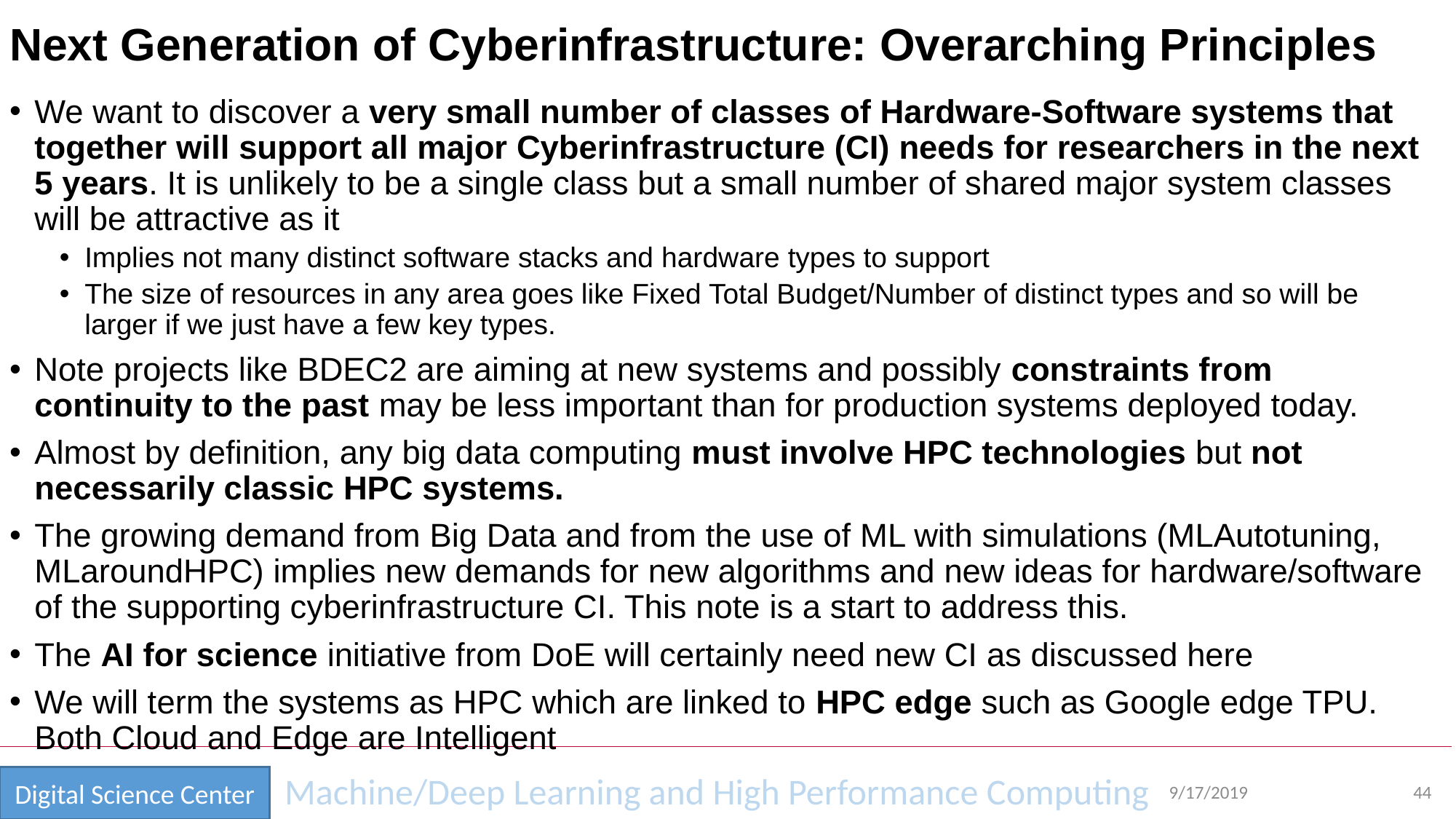

# Next Generation of Cyberinfrastructure: Overarching Principles
We want to discover a very small number of classes of Hardware-Software systems that together will support all major Cyberinfrastructure (CI) needs for researchers in the next 5 years. It is unlikely to be a single class but a small number of shared major system classes will be attractive as it
Implies not many distinct software stacks and hardware types to support
The size of resources in any area goes like Fixed Total Budget/Number of distinct types and so will be larger if we just have a few key types.
Note projects like BDEC2 are aiming at new systems and possibly constraints from continuity to the past may be less important than for production systems deployed today.
Almost by definition, any big data computing must involve HPC technologies but not necessarily classic HPC systems.
The growing demand from Big Data and from the use of ML with simulations (MLAutotuning, MLaroundHPC) implies new demands for new algorithms and new ideas for hardware/software of the supporting cyberinfrastructure CI. This note is a start to address this.
The AI for science initiative from DoE will certainly need new CI as discussed here
We will term the systems as HPC which are linked to HPC edge such as Google edge TPU. Both Cloud and Edge are Intelligent
9/17/2019
44